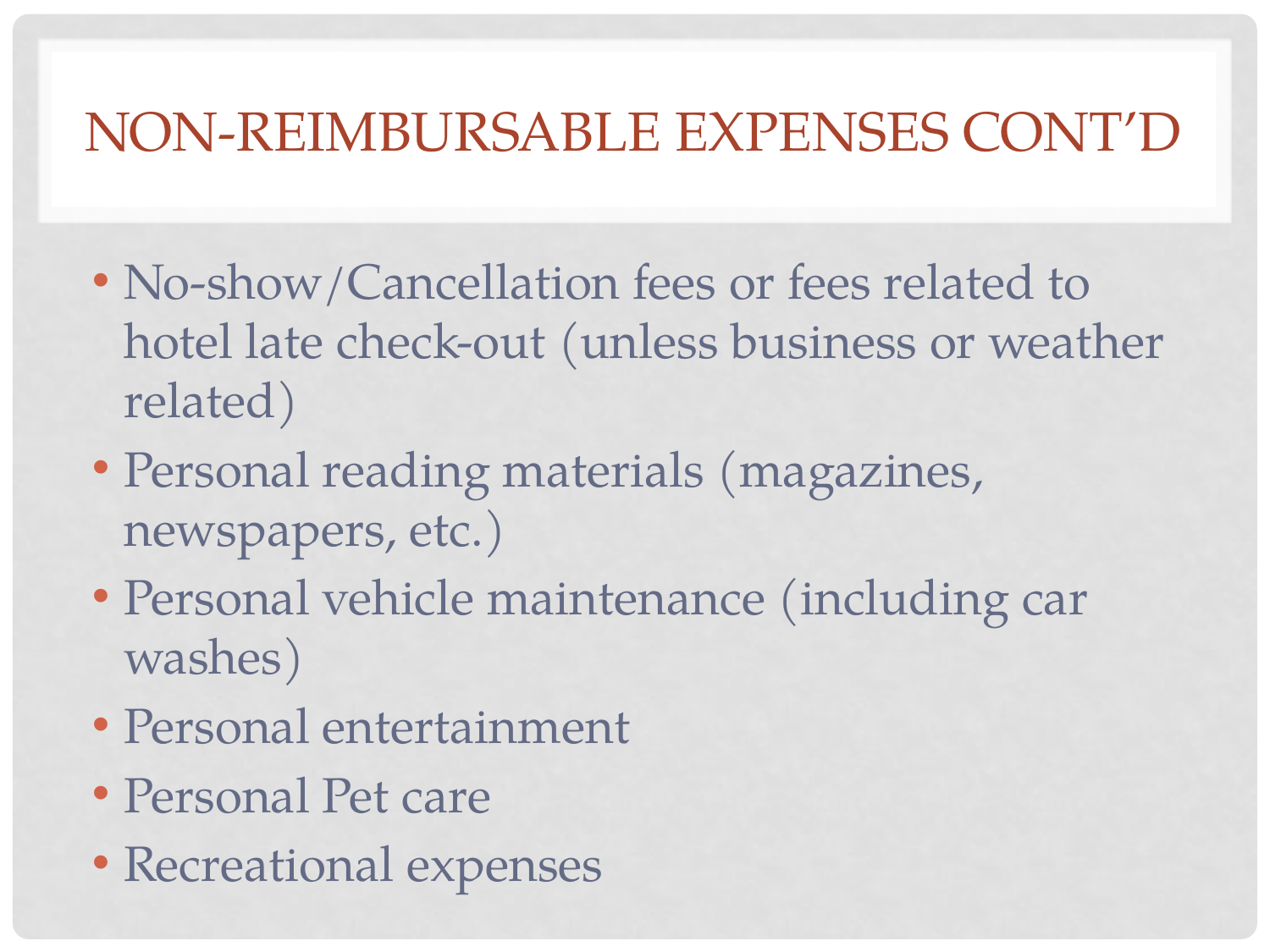

# Non-reimbursable expenses cont’d
No-show/Cancellation fees or fees related to hotel late check-out (unless business or weather related)
Personal reading materials (magazines, newspapers, etc.)
Personal vehicle maintenance (including car washes)
Personal entertainment
Personal Pet care
Recreational expenses